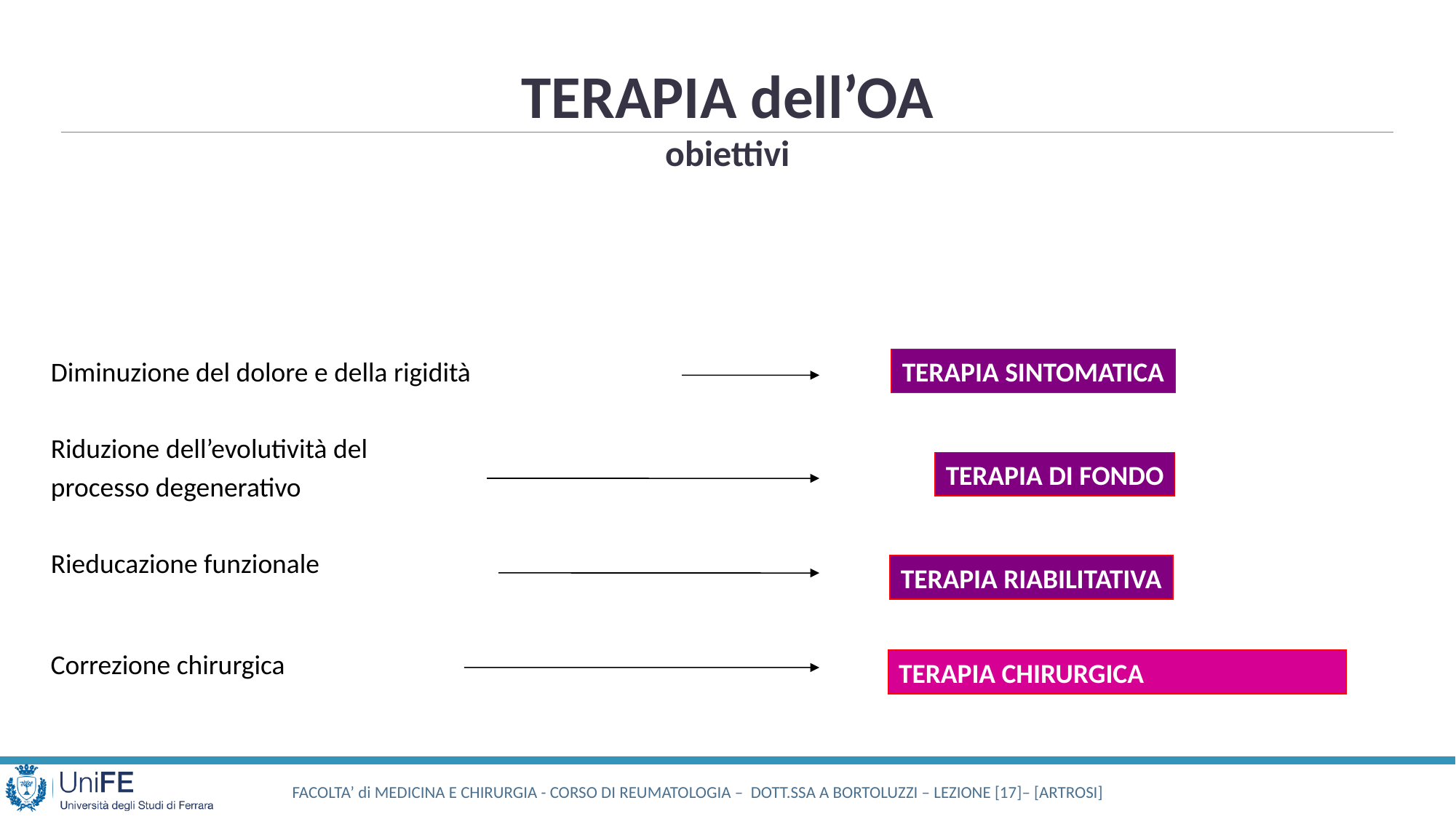

TERAPIA dell’OA
obiettivi
Diminuzione del dolore e della rigidità

Riduzione dell’evolutività del
processo degenerativo

Rieducazione funzionale

TERAPIA SINTOMATICA

TERAPIA DI FONDO

TERAPIA RIABILITATIVA

Correzione chirurgica
TERAPIA CHIRURGICA